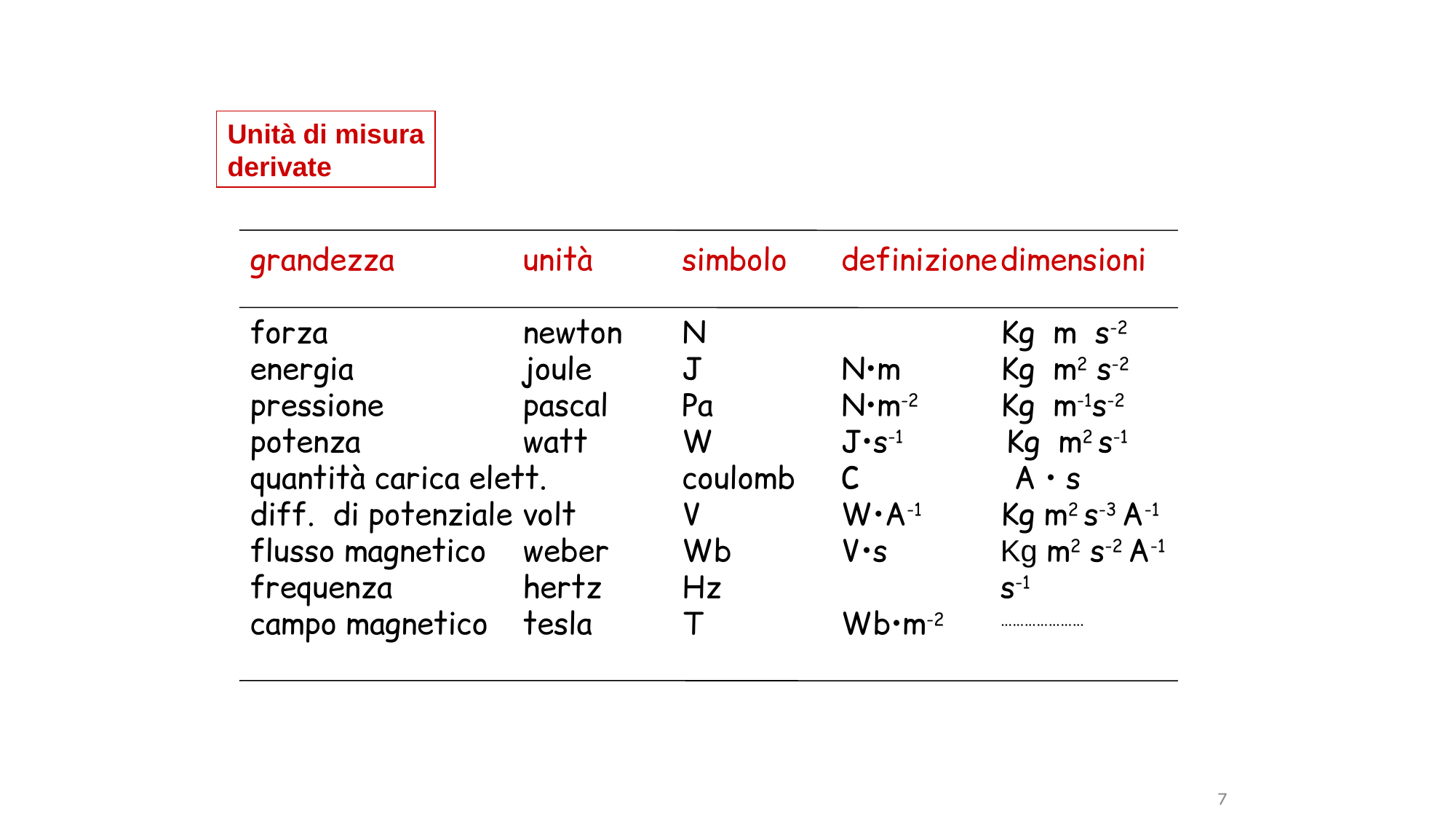

Unità di misura
derivate

grandezza	unità	simbolo	definizione	dimensioni

forza	newton	N 		Kg  m  s-2
energia	joule	J 	N•m	Kg  m2 s-2
pressione	pascal	Pa	N•m-2	Kg  m-1s-2
potenza	watt	W	J•s-1	 Kg  m2 s-1
quantità carica elett.	coulomb	C		A • s
diff.  di potenziale	volt	V	W•A-1	Kg m2 s-3 A-1
flusso magnetico	weber	Wb	V•s	Kg m2 s-2 A-1 frequenza	hertz	Hz		s-1
campo magnetico	tesla	T	Wb•m-2	…………………

7